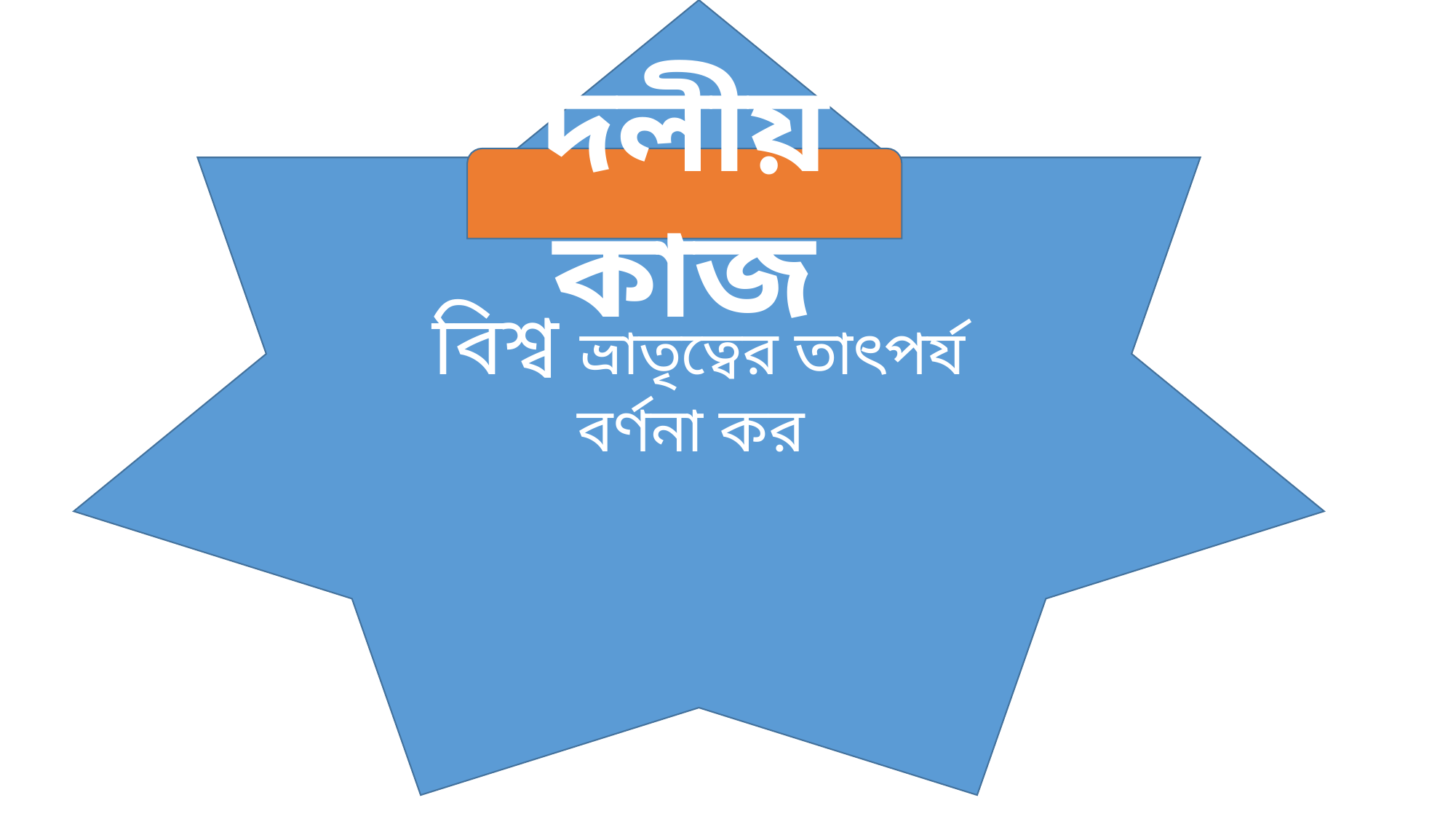

বিশ্ব ভ্রাতৃত্বের তাৎপর্য বর্ণনা কর
দলীয় কাজ